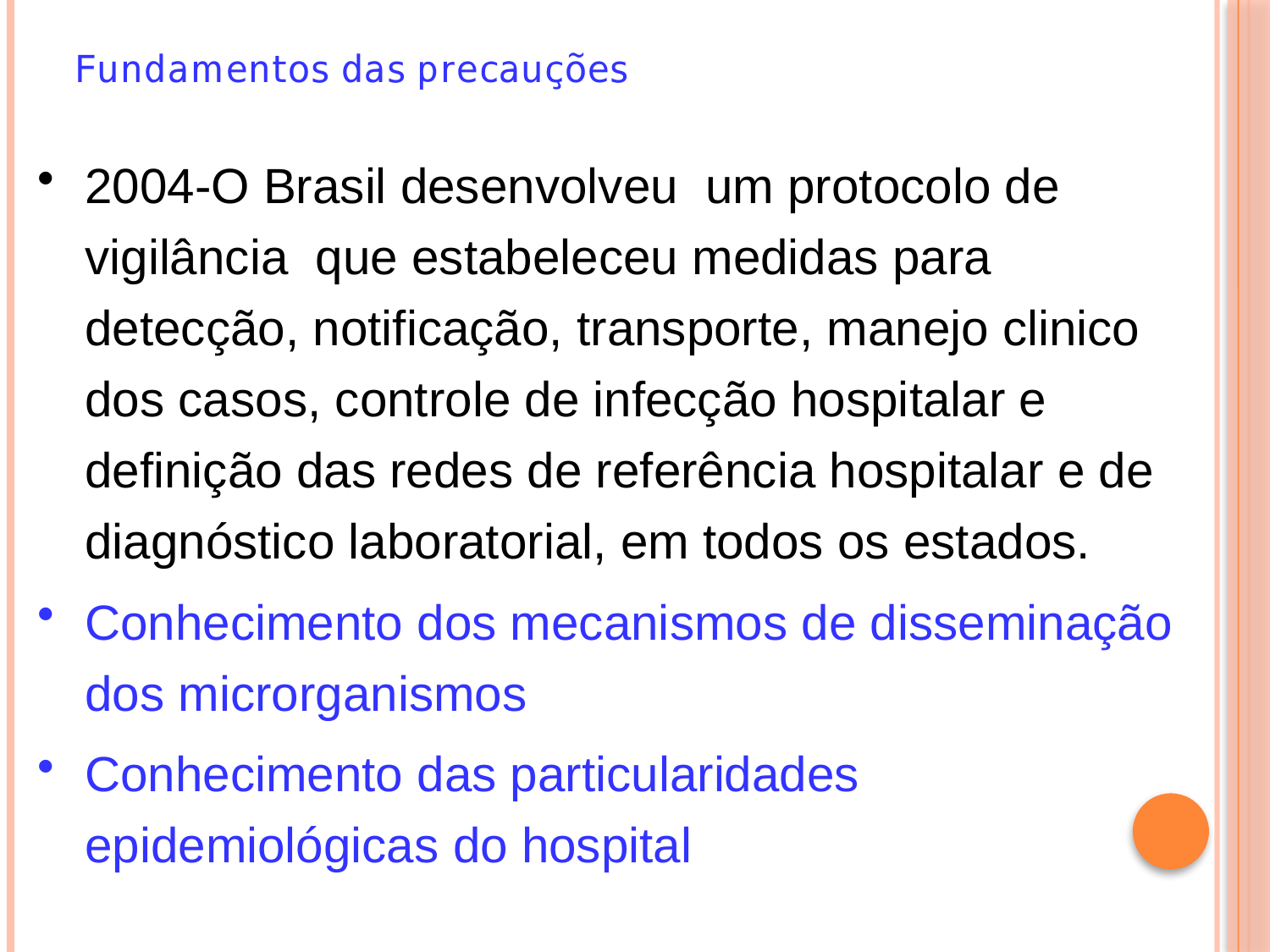

# Fundamentos das precauções
2004-O Brasil desenvolveu  um protocolo de vigilância  que estabeleceu medidas para detecção, notificação, transporte, manejo clinico dos casos, controle de infecção hospitalar e definição das redes de referência hospitalar e de diagnóstico laboratorial, em todos os estados.
Conhecimento dos mecanismos de disseminação dos microrganismos
Conhecimento das particularidades epidemiológicas do hospital